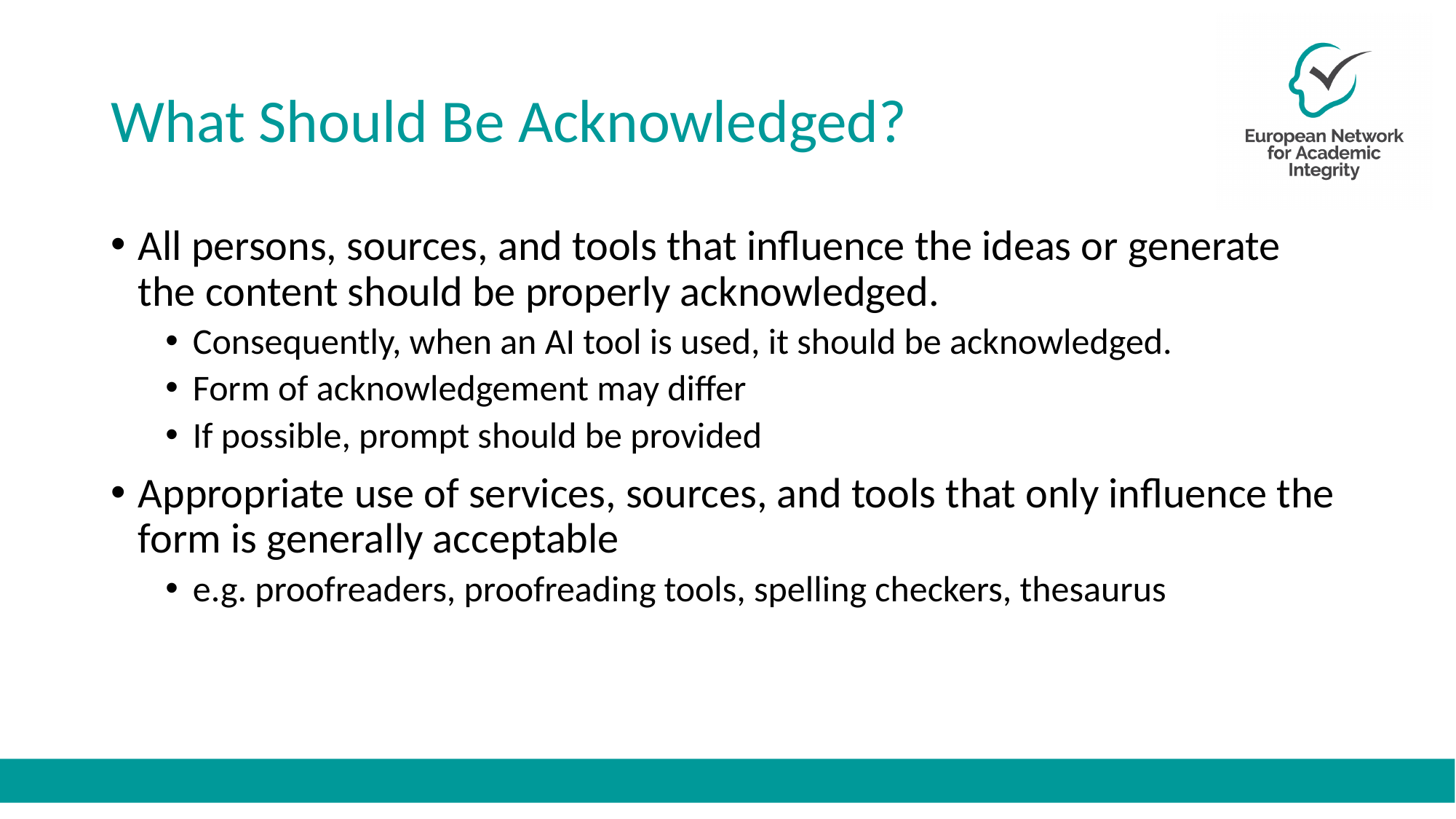

# What Should Be Acknowledged?
All persons, sources, and tools that influence the ideas or generate the content should be properly acknowledged.
Consequently, when an AI tool is used, it should be acknowledged.
Form of acknowledgement may differ
If possible, prompt should be provided
Appropriate use of services, sources, and tools that only influence the form is generally acceptable
e.g. proofreaders, proofreading tools, spelling checkers, thesaurus